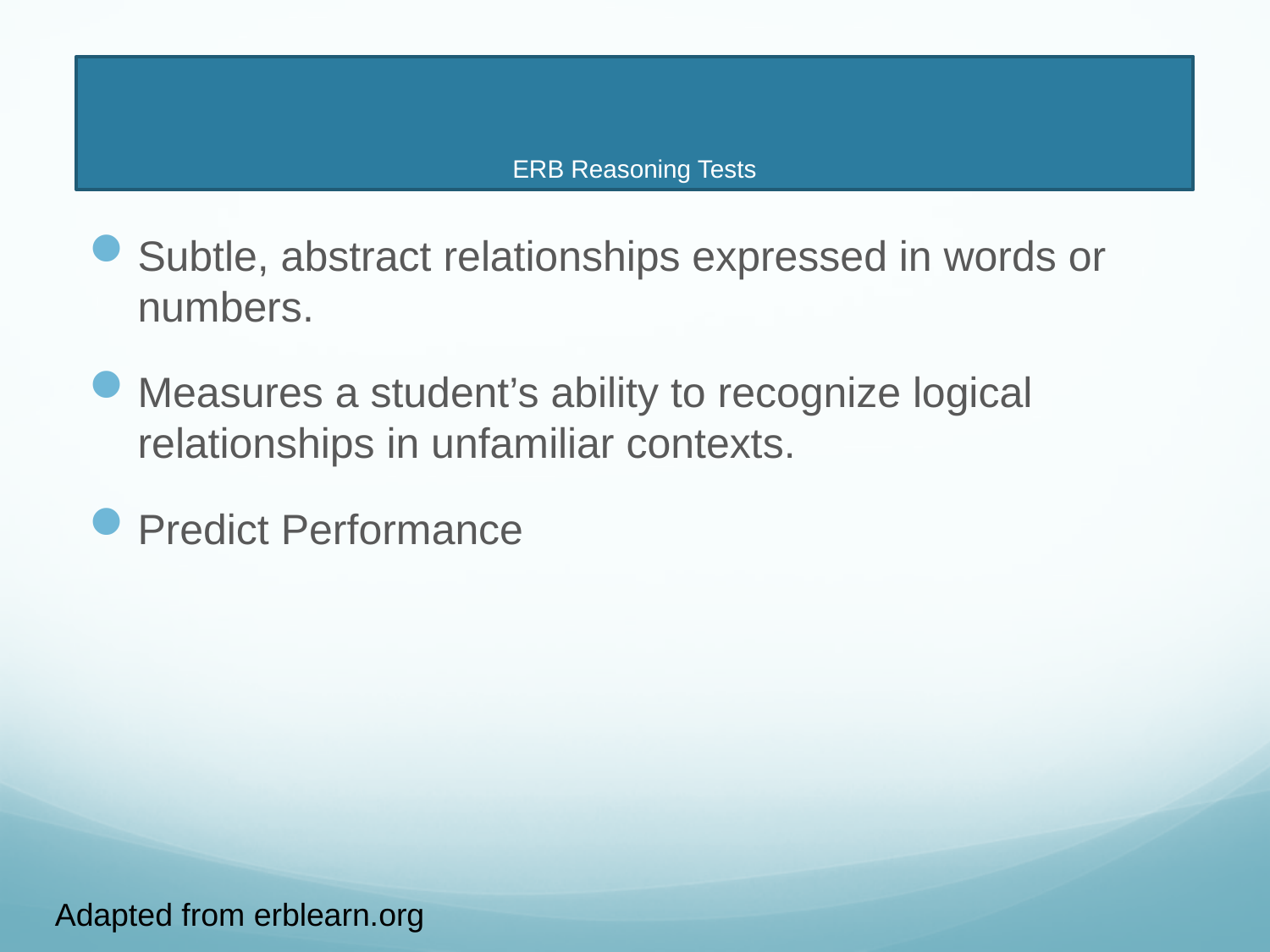

# ERB Reasoning Tests
Subtle, abstract relationships expressed in words or numbers.
Measures a student’s ability to recognize logical relationships in unfamiliar contexts.
Predict Performance

Adapted from erblearn.org